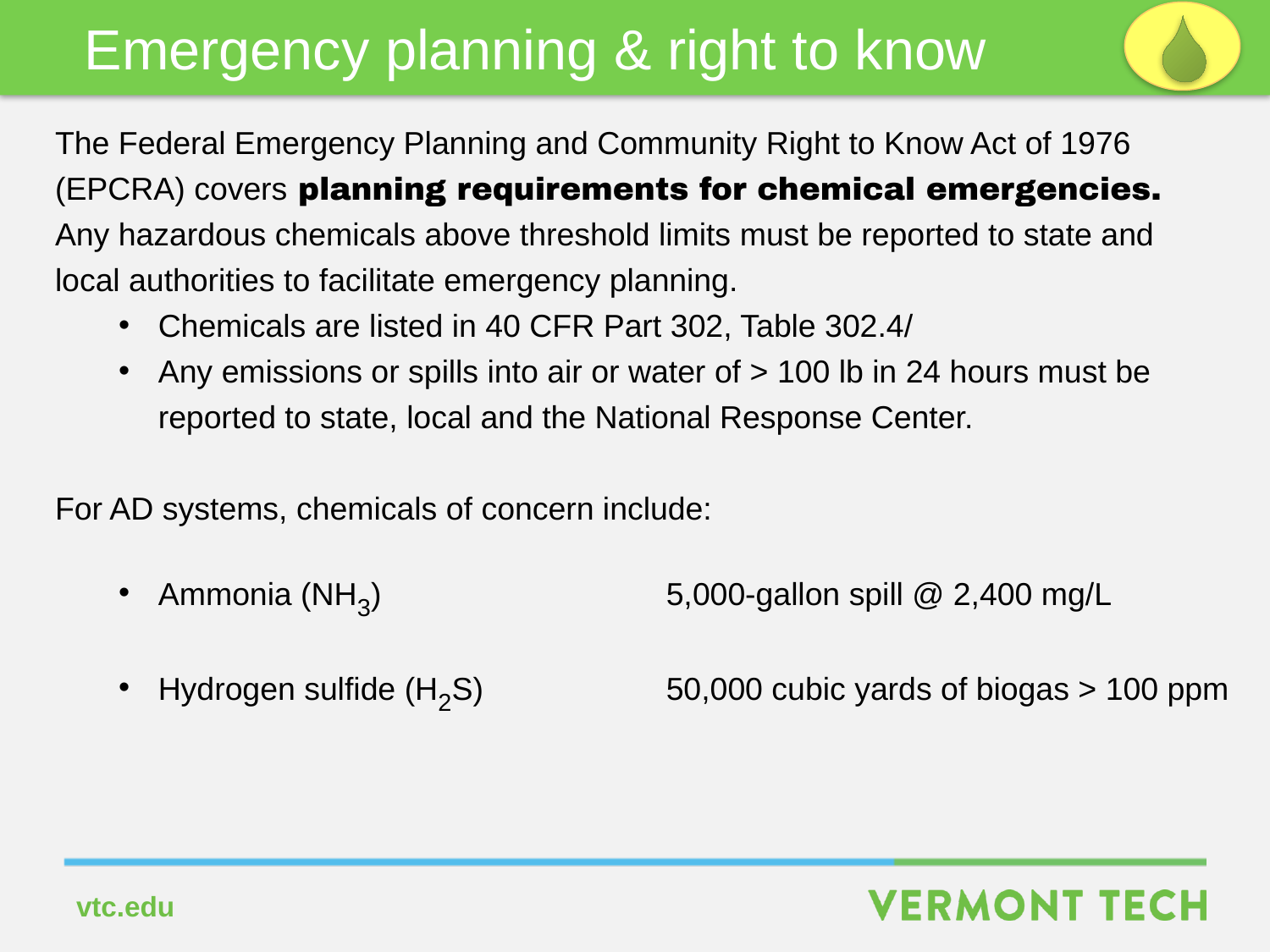

Emergency planning & right to know
The Federal Emergency Planning and Community Right to Know Act of 1976
(EPCRA) covers planning requirements for chemical emergencies.
Any hazardous chemicals above threshold limits must be reported to state and
local authorities to facilitate emergency planning.
Chemicals are listed in 40 CFR Part 302, Table 302.4/
Any emissions or spills into air or water of > 100 lb in 24 hours must be
reported to state, local and the National Response Center.

For AD systems, chemicals of concern include:

Ammonia (NH3)			5,000-gallon spill @ 2,400 mg/L

Hydrogen sulfide (H2S)		50,000 cubic yards of biogas > 100 ppm